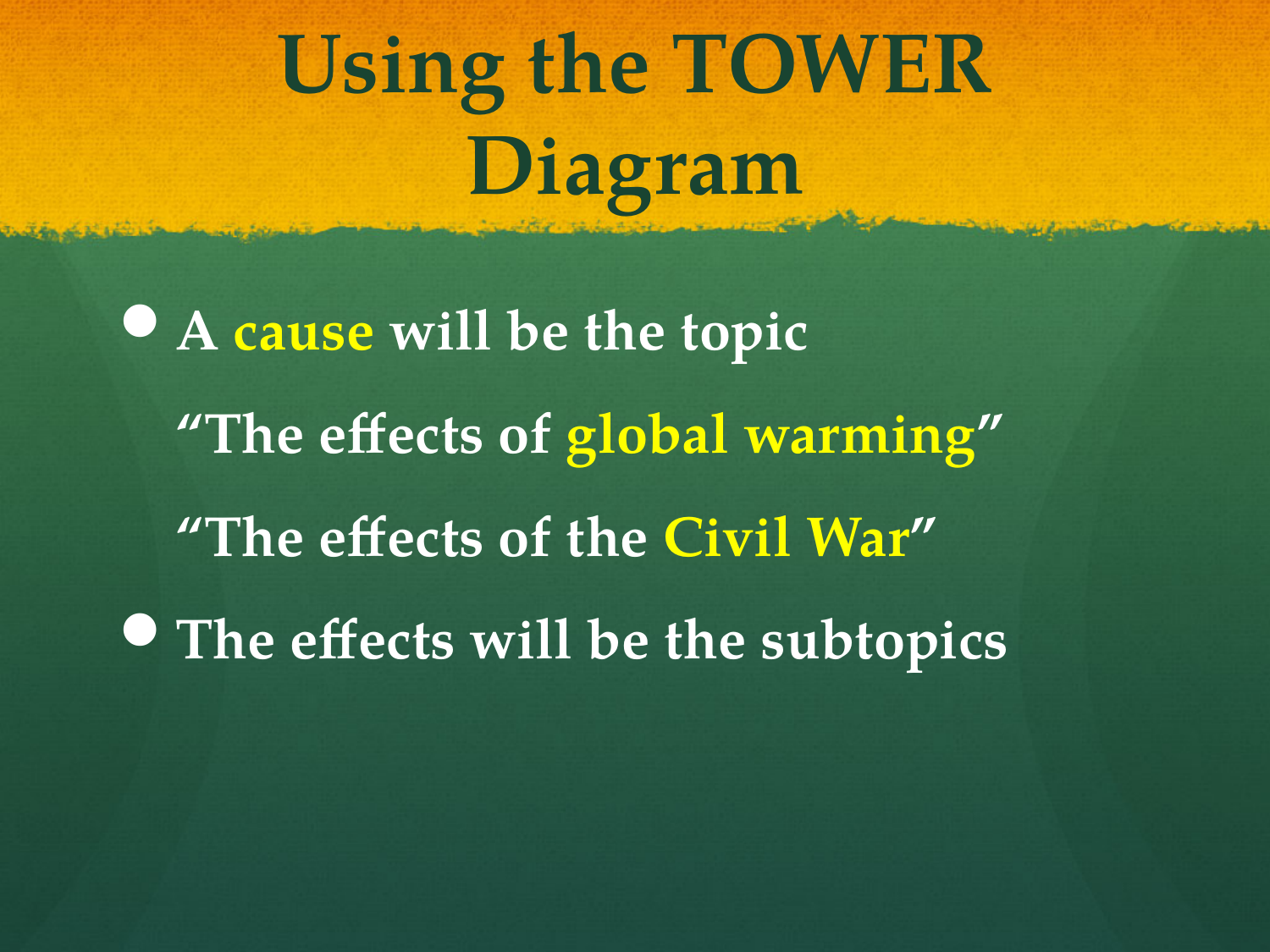

# Using the TOWER Diagram
A cause will be the topic
    “The effects of global warming”
    “The effects of the Civil War”
The effects will be the subtopics